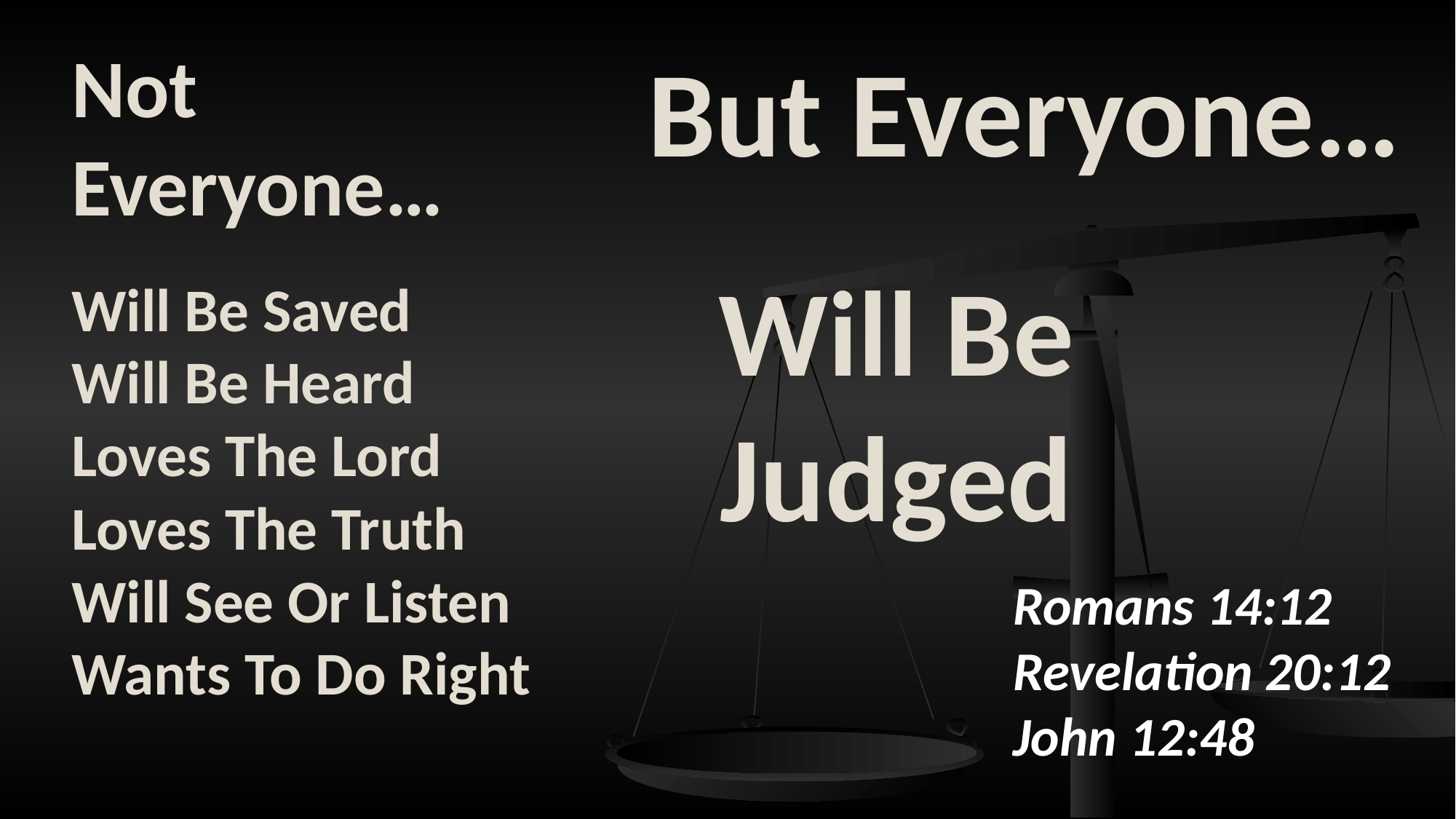

# Not Everyone…
But Everyone…
Will Be Judged
Will Be Saved
Will Be Heard
Loves The Lord
Loves The Truth
Will See Or Listen
Wants To Do Right
Romans 14:12
Revelation 20:12
John 12:48